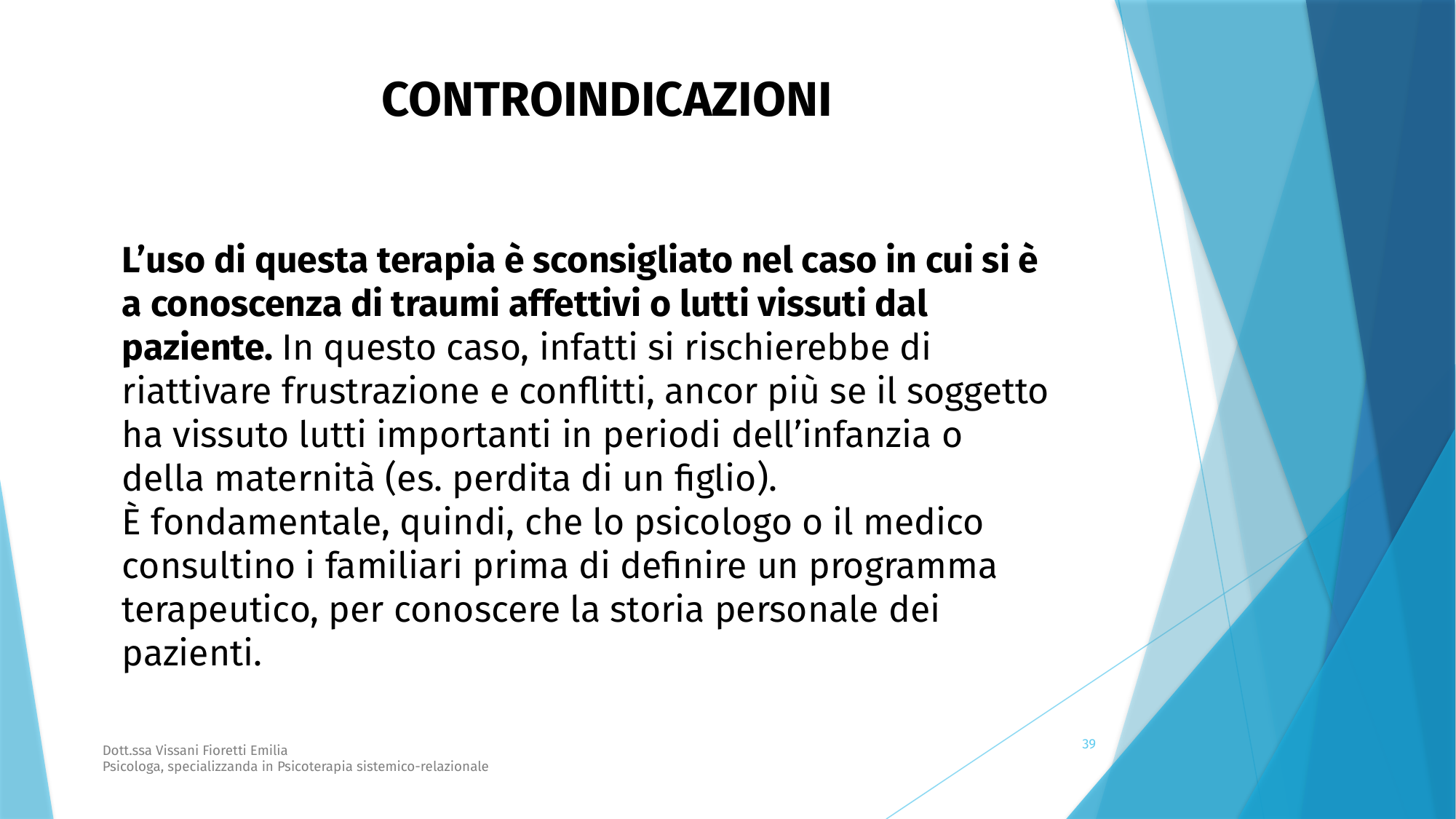

CONTROINDICAZIONI
L’uso di questa terapia è sconsigliato nel caso in cui si è a conoscenza di traumi affettivi o lutti vissuti dal paziente. In questo caso, infatti si rischierebbe di riattivare frustrazione e conflitti, ancor più se il soggetto ha vissuto lutti importanti in periodi dell’infanzia o della maternità (es. perdita di un figlio).
È fondamentale, quindi, che lo psicologo o il medico consultino i familiari prima di definire un programma terapeutico, per conoscere la storia personale dei pazienti.

39
Dott.ssa Vissani Fioretti Emilia
Psicologa, specializzanda in Psicoterapia sistemico-relazionale